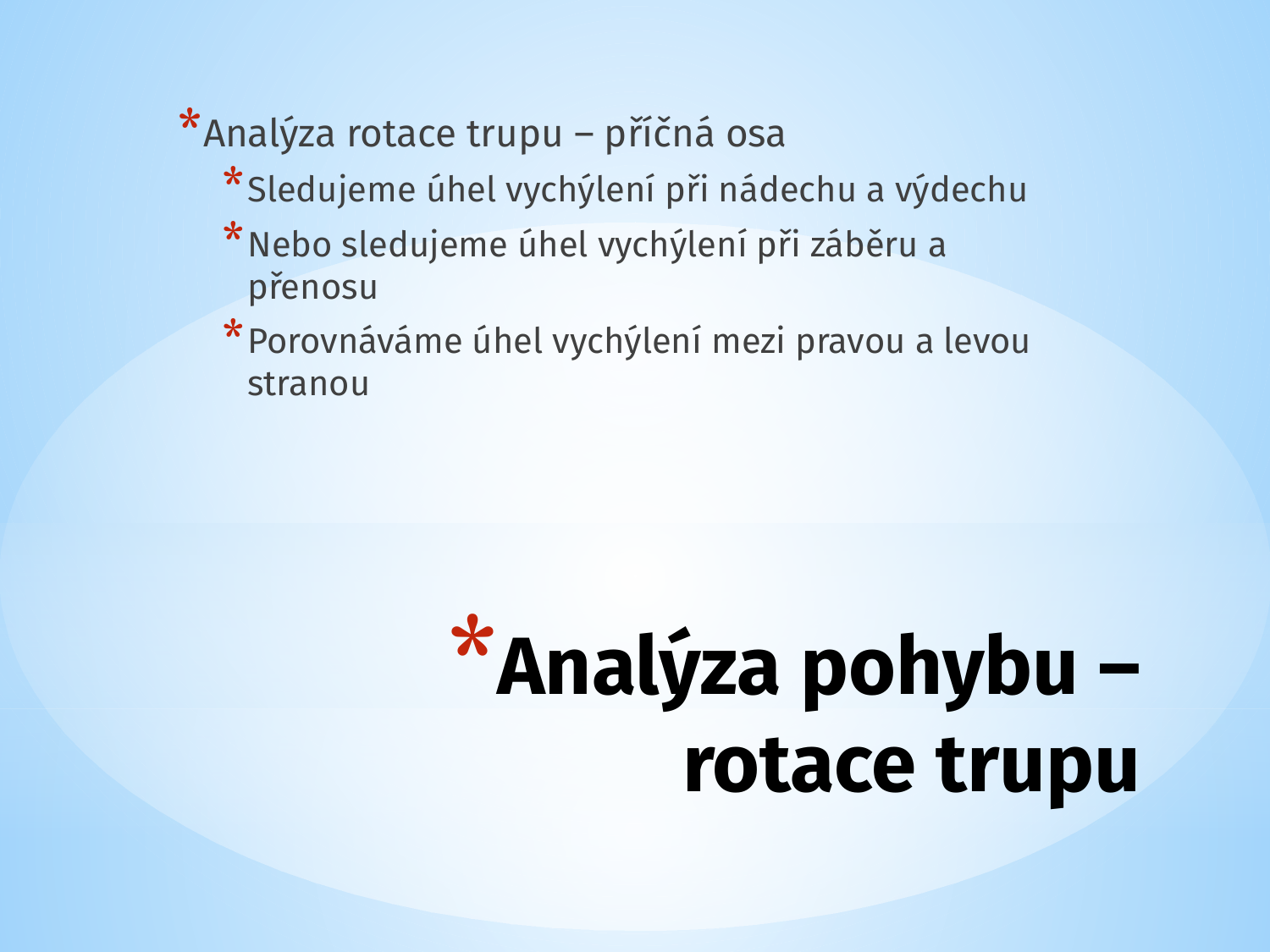

Analýza rotace trupu – příčná osa
Sledujeme úhel vychýlení při nádechu a výdechu
Nebo sledujeme úhel vychýlení při záběru a přenosu
Porovnáváme úhel vychýlení mezi pravou a levou stranou

# Analýza pohybu – rotace trupu